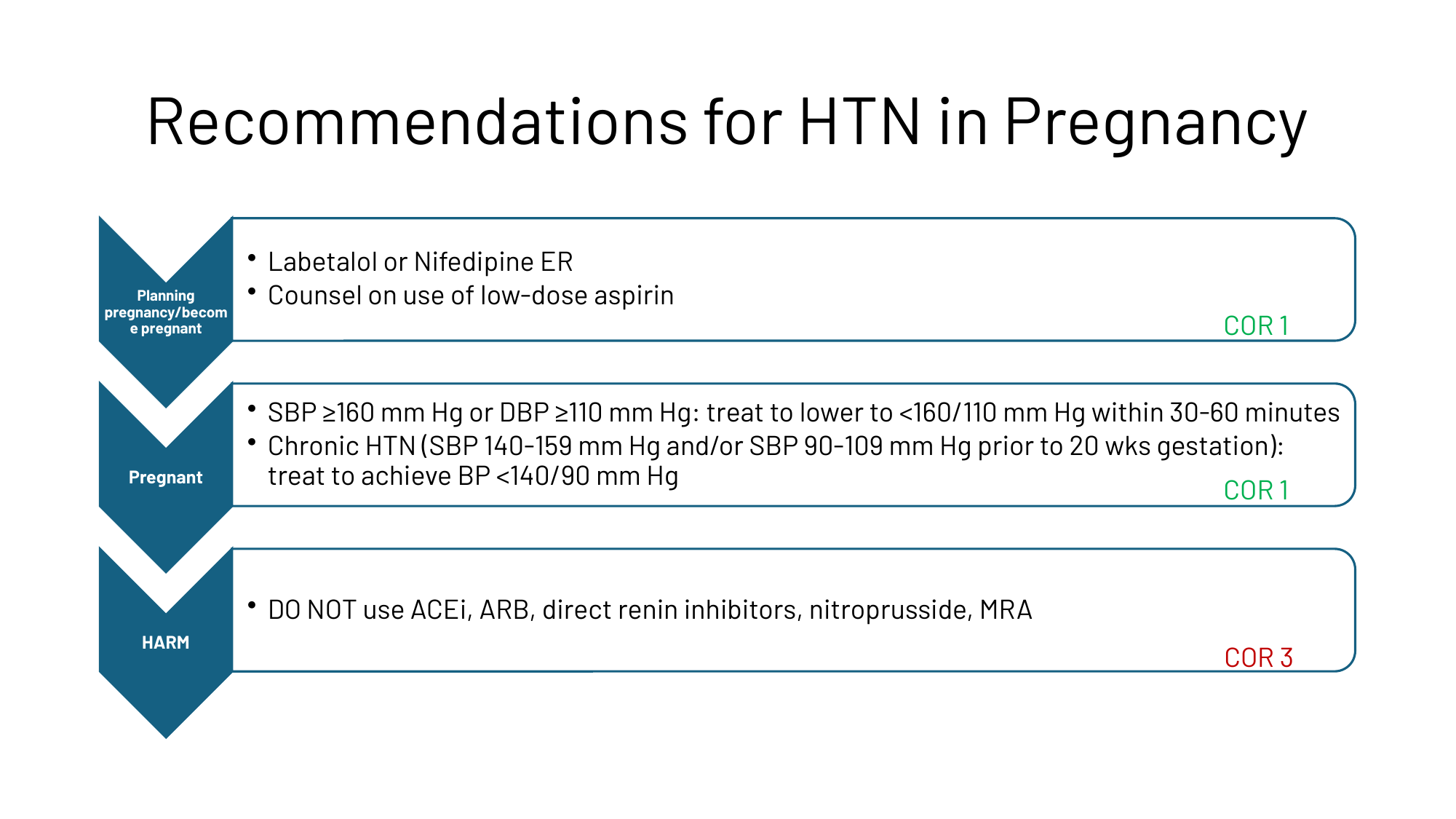

# Recommendations for HTN in Pregnancy
Planning pregnancy/become pregnant
Labetalol or Nifedipine ER
Counsel on use of low-dose aspirin
Pregnant
SBP ≥160 mm Hg or DBP ≥110 mm Hg: treat to lower to <160/110 mm Hg within 30-60 minutes
Chronic HTN (SBP 140-159 mm Hg and/or SBP 90-109 mm Hg prior to 20 wks gestation): treat to achieve BP <140/90 mm Hg
HARM
DO NOT use ACEi, ARB, direct renin inhibitors, nitroprusside, MRA
COR 1
COR 1
COR 3